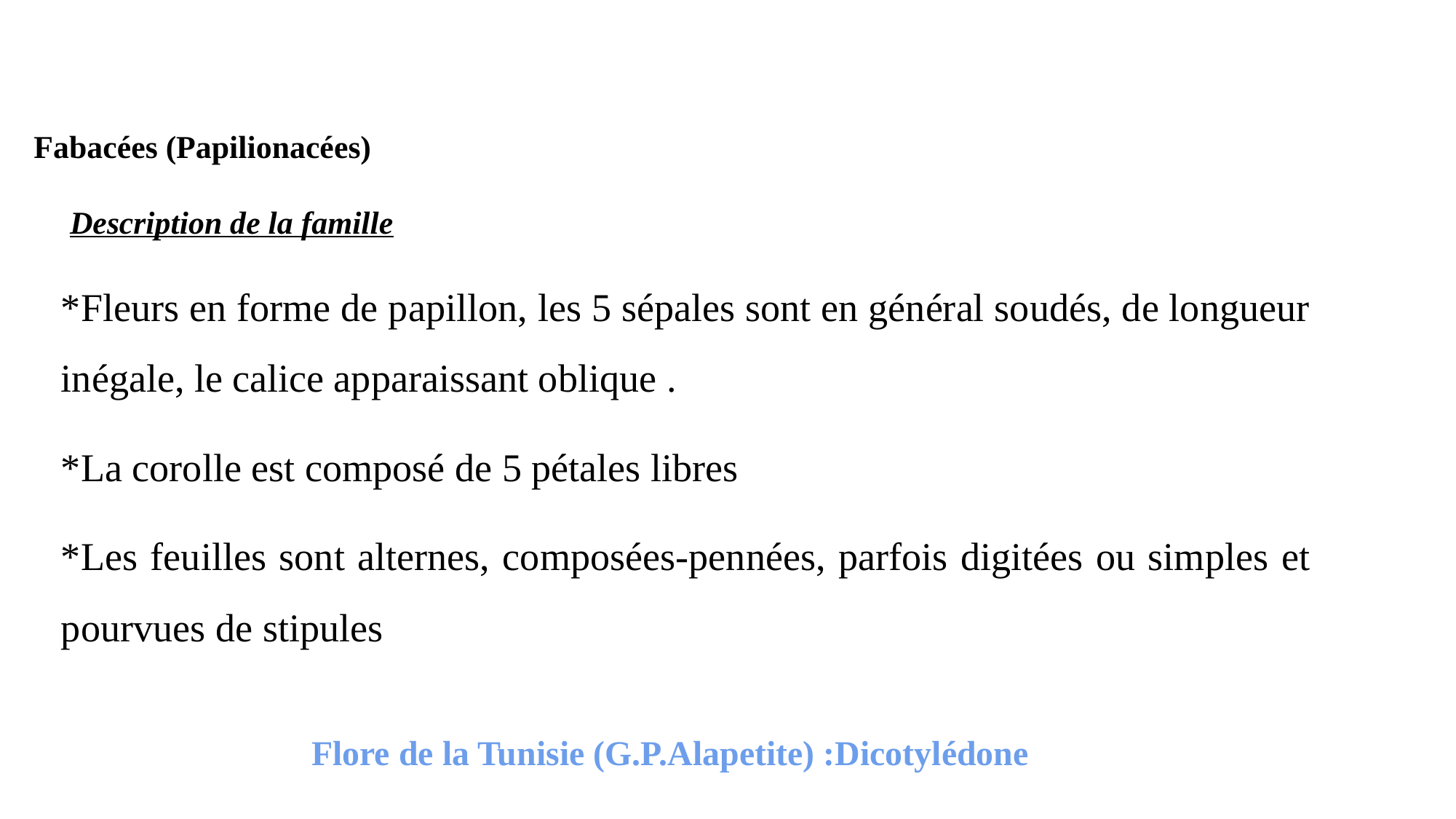

Fabacées (Papilionacées)
      Description de la famille
*Fleurs en forme de papillon, les 5 sépales sont en général soudés, de longueur inégale, le calice apparaissant oblique .
*La corolle est composé de 5 pétales libres
*Les feuilles sont alternes, composées-pennées, parfois digitées ou simples et pourvues de stipules
Flore de la Tunisie (G.P.Alapetite) :Dicotylédone